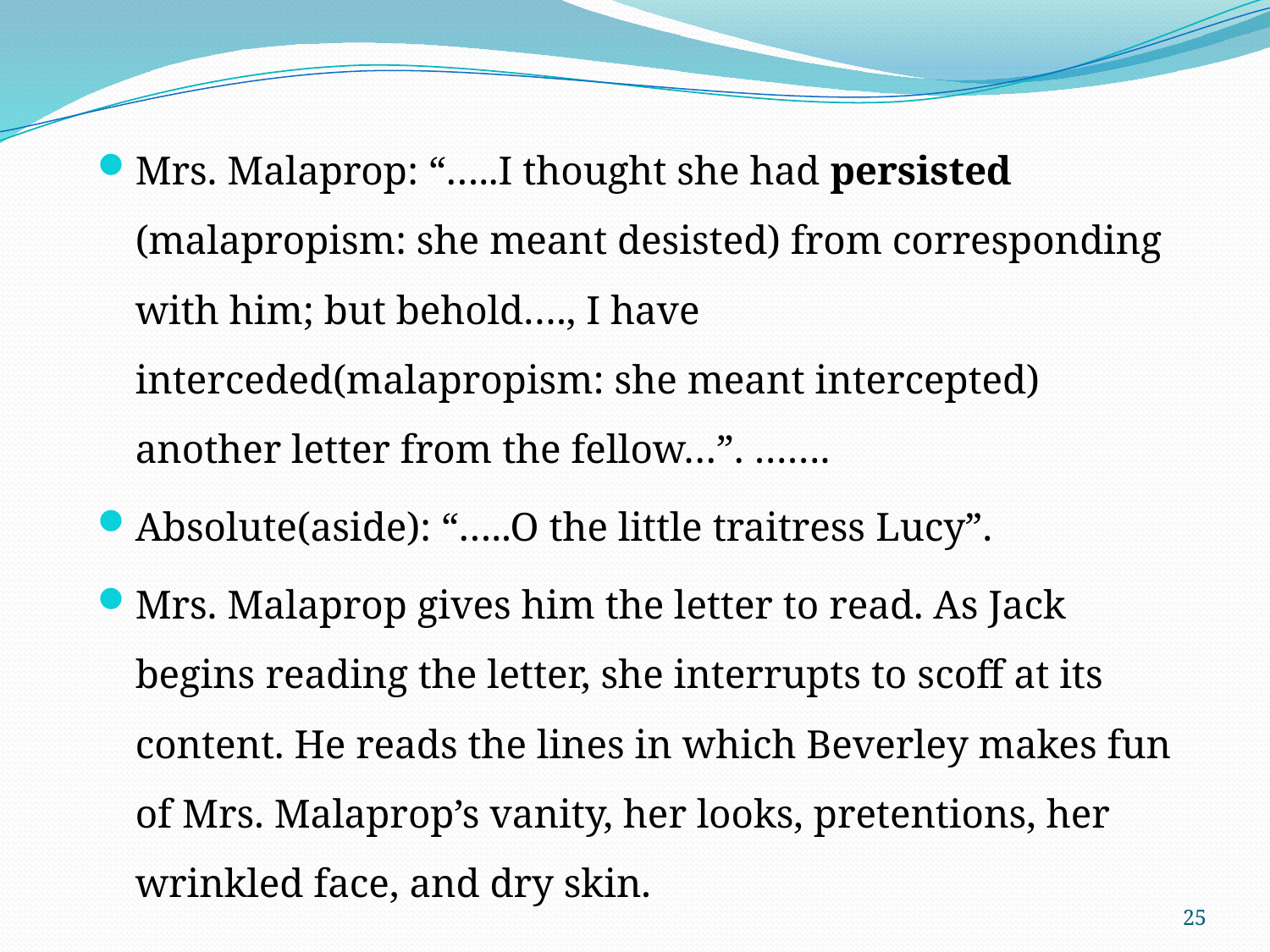

Mrs. Malaprop: “…..I thought she had persisted (malapropism: she meant desisted) from corresponding with him; but behold…., I have interceded(malapropism: she meant intercepted) another letter from the fellow…”. …….
Absolute(aside): “…..O the little traitress Lucy”.
Mrs. Malaprop gives him the letter to read. As Jack begins reading the letter, she interrupts to scoff at its content. He reads the lines in which Beverley makes fun of Mrs. Malaprop’s vanity, her looks, pretentions, her wrinkled face, and dry skin.
25